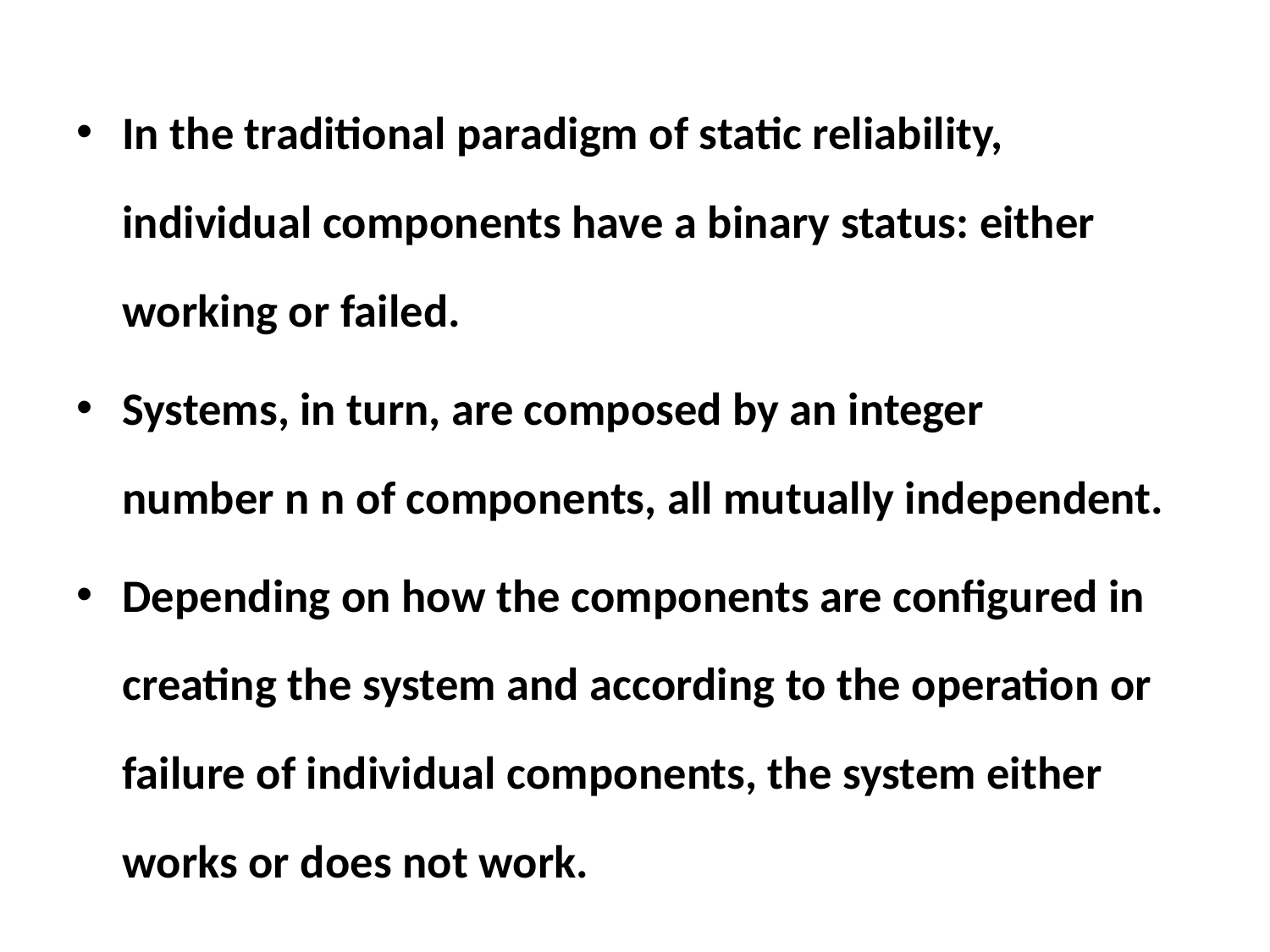

In the traditional paradigm of static reliability, individual components have a binary status: either working or failed.
Systems, in turn, are composed by an integer number n n of components, all mutually independent.
Depending on how the components are configured in creating the system and according to the operation or failure of individual components, the system either works or does not work.